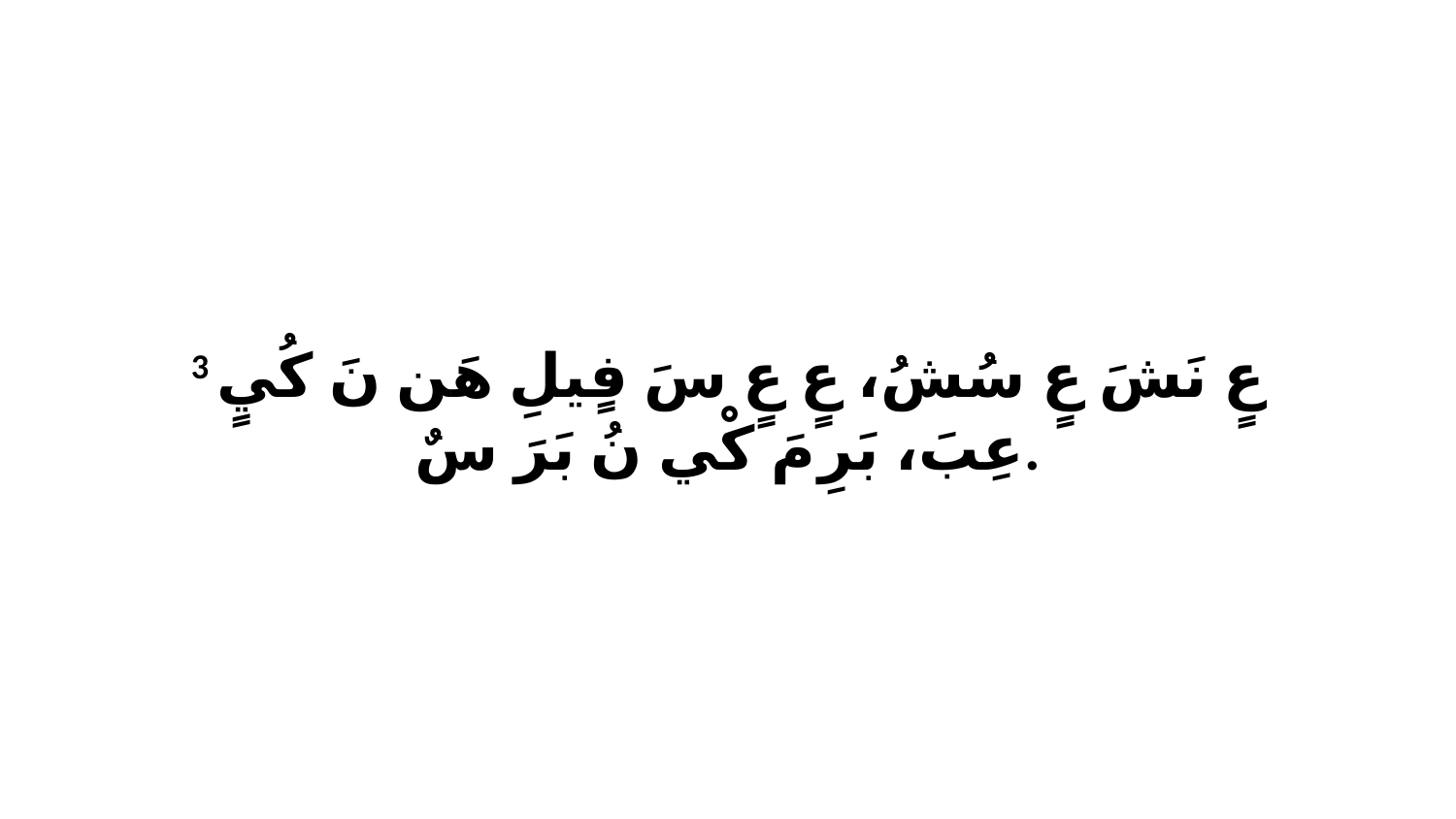

3 عٍ نَشَ عٍ سُشُ، عٍ عٍ سَ فٍيلِ هَن نَ كُيٍ عِبَ، بَرِ مَ كْي نُ بَرَ سٌ.